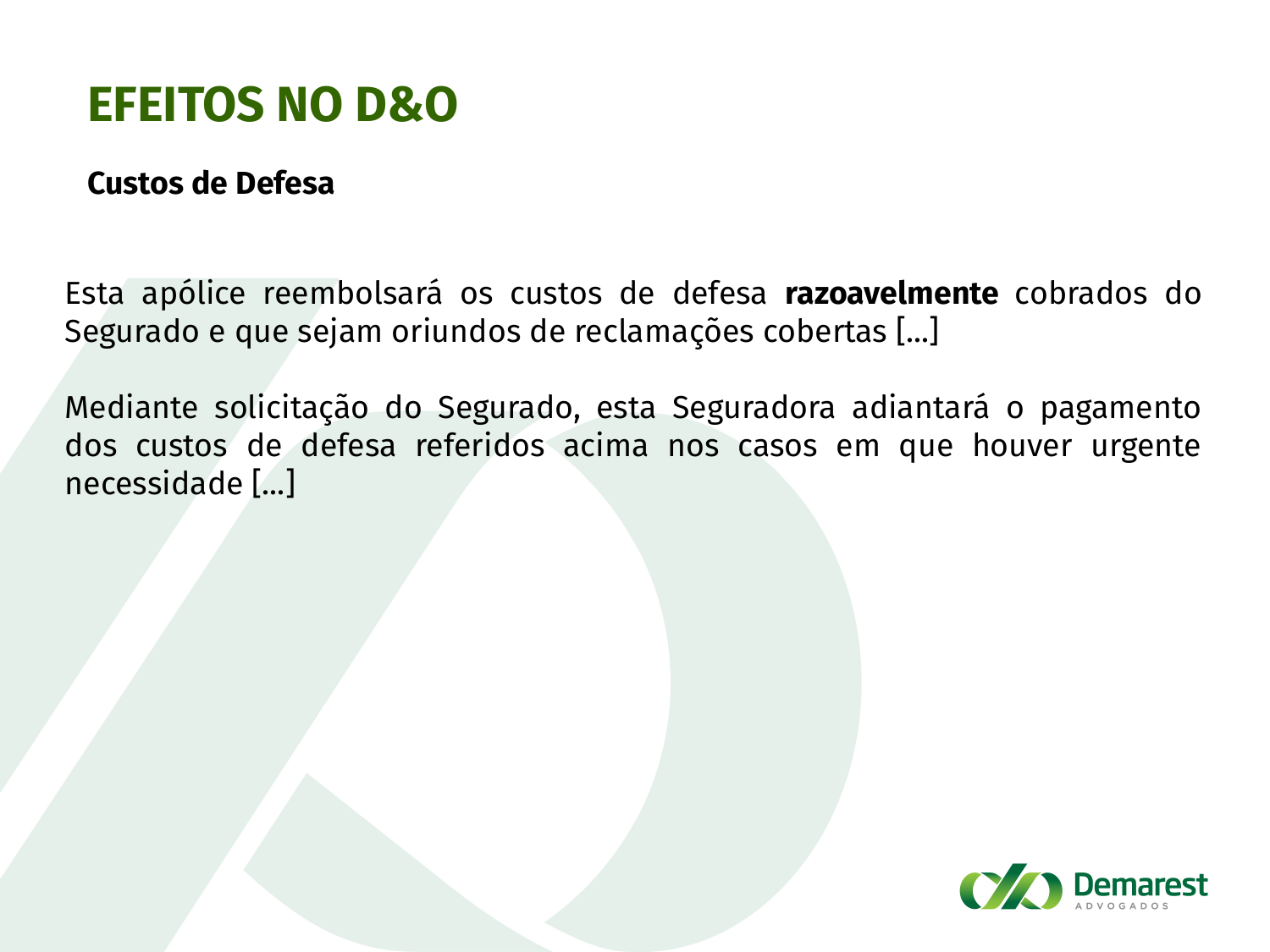

Efeitos no D&O
Custos de Defesa

Esta apólice reembolsará os custos de defesa razoavelmente cobrados do Segurado e que sejam oriundos de reclamações cobertas [...]

Mediante solicitação do Segurado, esta Seguradora adiantará o pagamento dos custos de defesa referidos acima nos casos em que houver urgente necessidade [...]